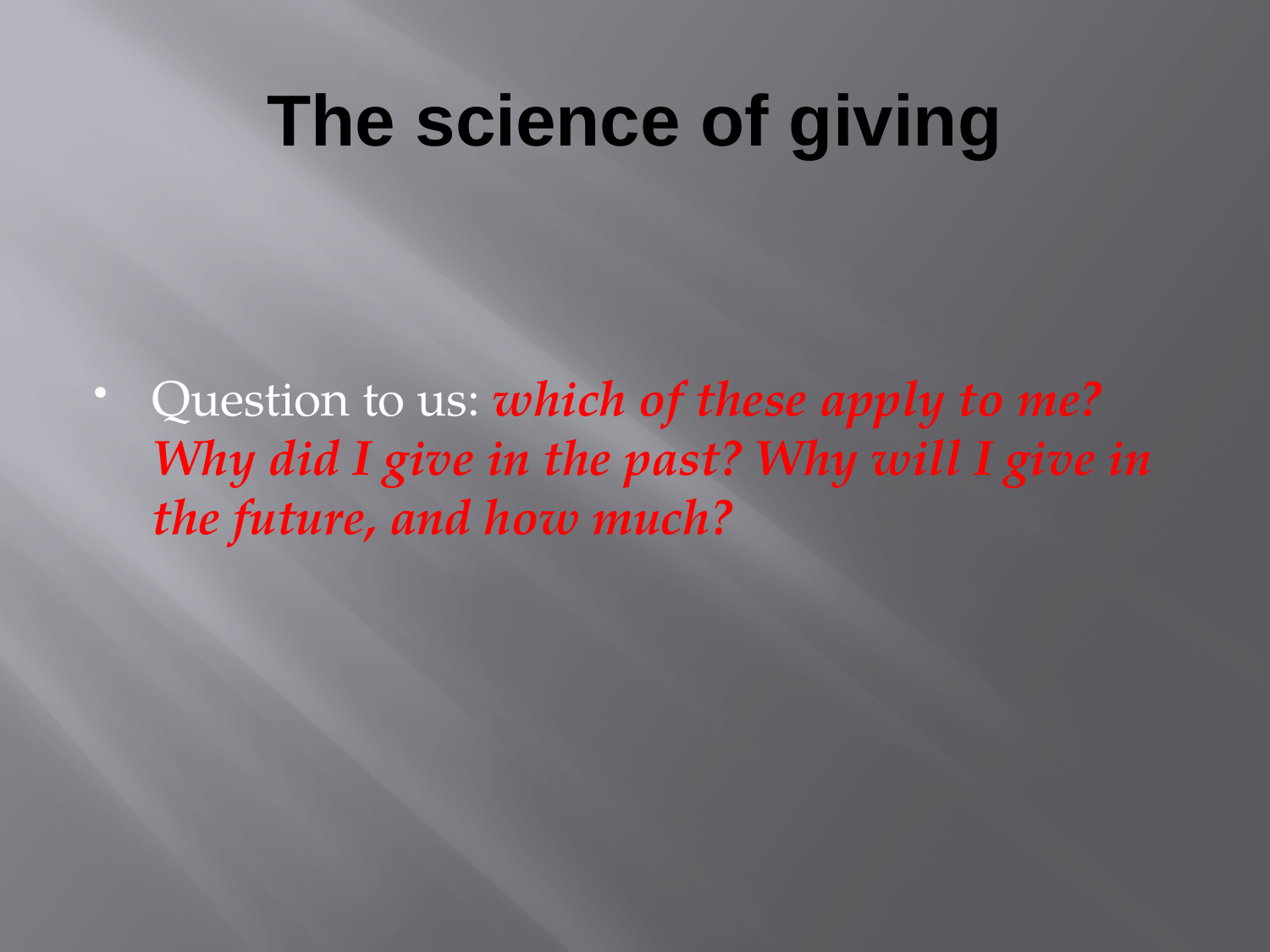

# The science of giving

Question to us: which of these apply to me? Why did I give in the past? Why will I give in the future, and how much?